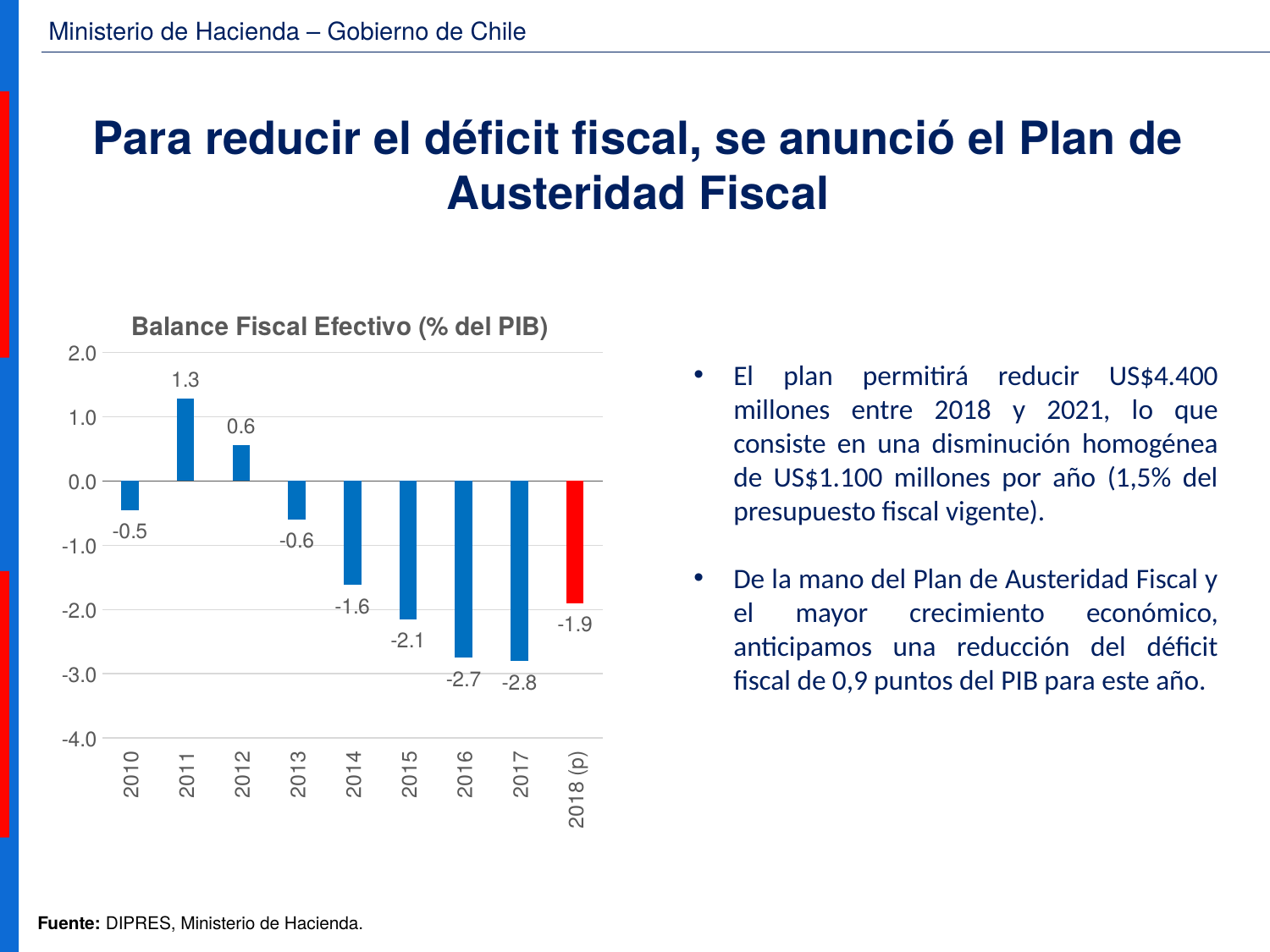

Para reducir el déficit fiscal, se anunció el Plan de Austeridad Fiscal

### Chart: Balance Fiscal Efectivo (% del PIB)

| Category |  |
|---|---|
| 2010 | -0.4514884933726283 |
| 2011 | 1.2781525852220712 |
| 2012 | 0.5599707882725949 |
| 2013 | -0.5974497823363704 |
| 2014 | -1.619656848862442 |
| 2015 | -2.1499287797506375 |
| 2016 | -2.7488723190296827 |
| 2017 | -2.8 |
| 2018 (p) | -1.9 |
El plan permitirá reducir US$4.400 millones entre 2018 y 2021, lo que consiste en una disminución homogénea de US$1.100 millones por año (1,5% del presupuesto fiscal vigente).

De la mano del Plan de Austeridad Fiscal y el mayor crecimiento económico, anticipamos una reducción del déficit fiscal de 0,9 puntos del PIB para este año.

Fuente: DIPRES, Ministerio de Hacienda.